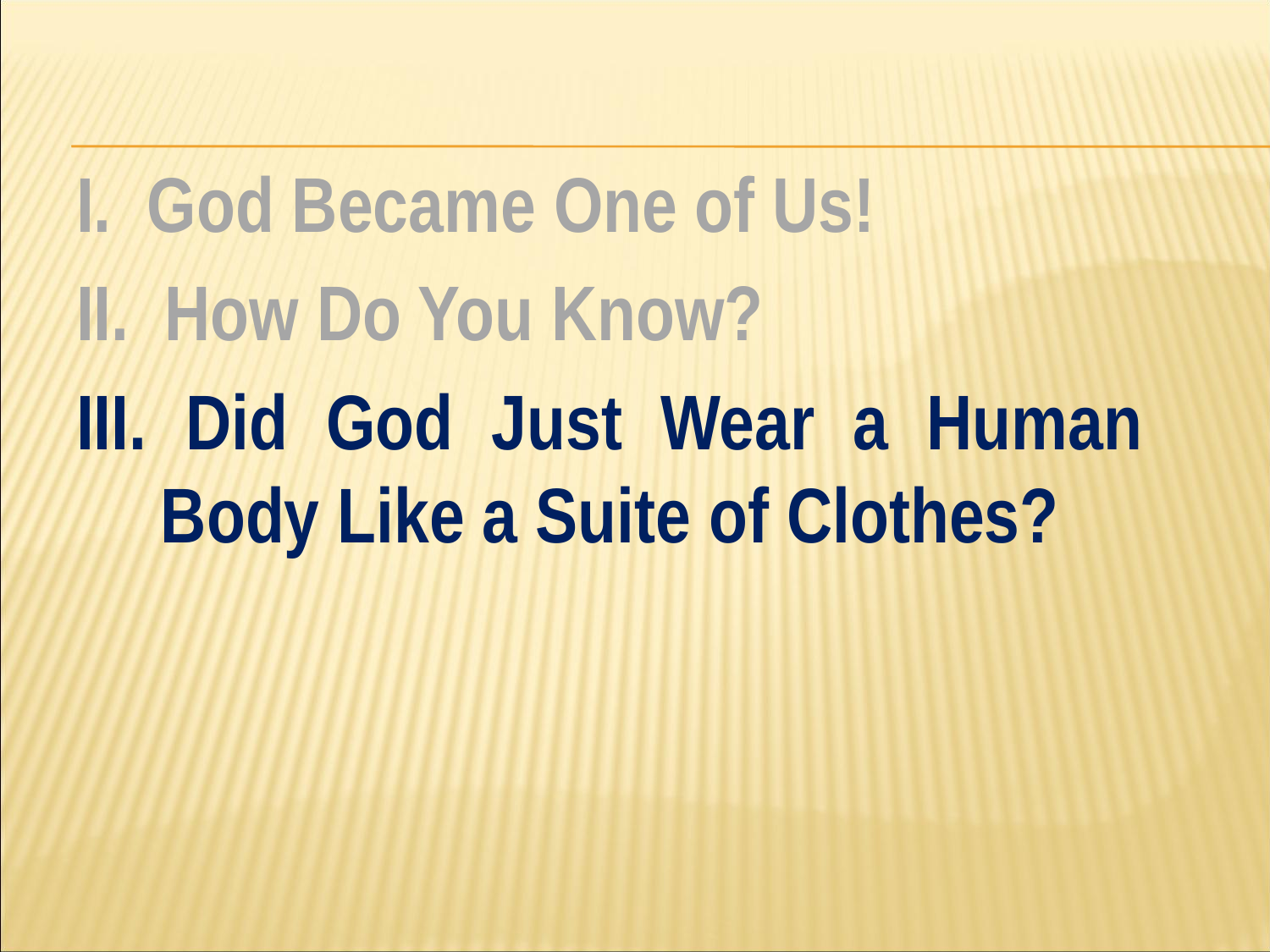

#
I.  God Became One of Us!
II.  How Do You Know?
III. Did God Just Wear a Human 	Body Like a Suite of Clothes?